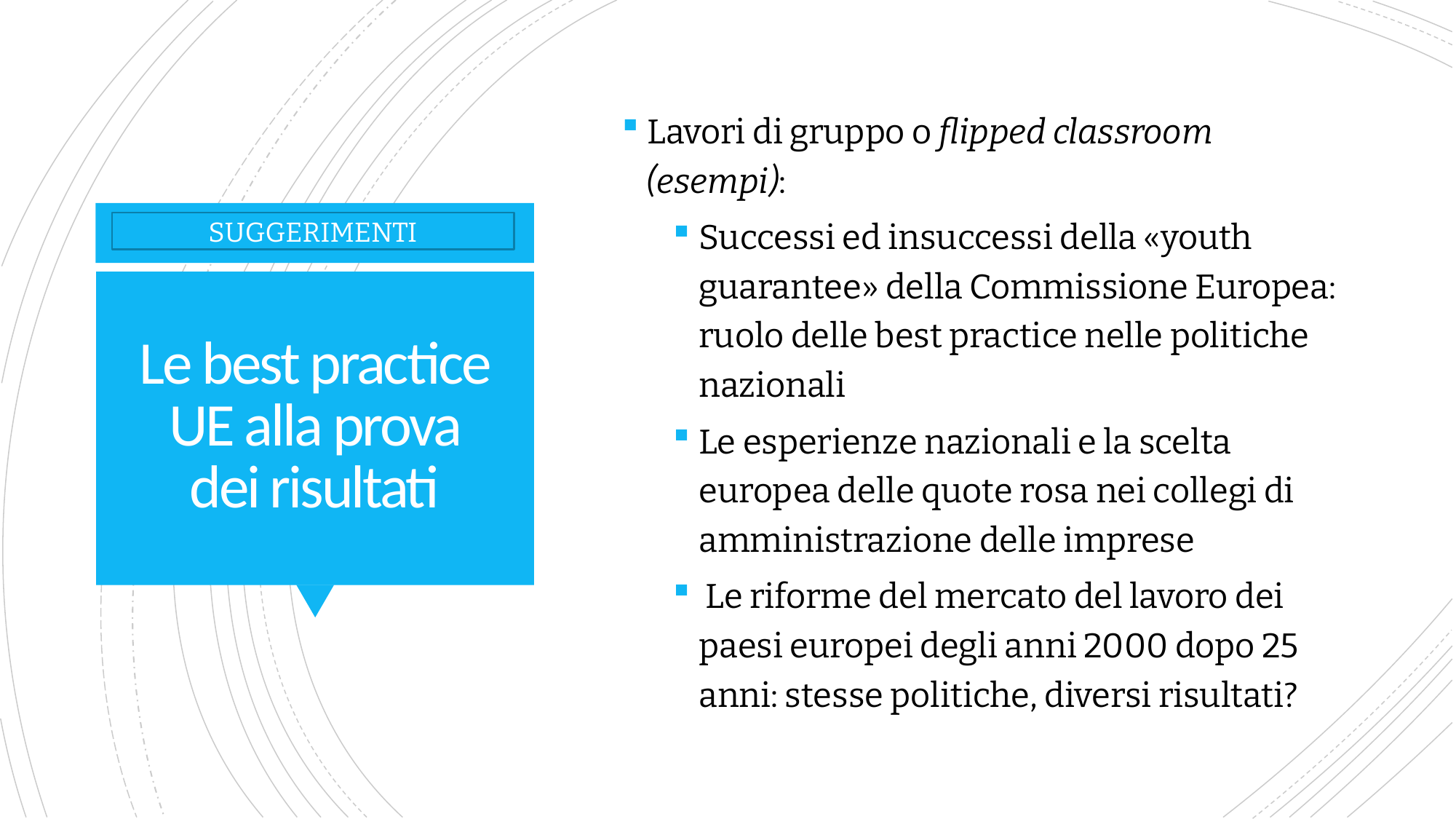

Lavori di gruppo o flipped classroom (esempi):
Successi ed insuccessi della «youth guarantee» della Commissione Europea: ruolo delle best practice nelle politiche nazionali
Le esperienze nazionali e la scelta europea delle quote rosa nei collegi di amministrazione delle imprese
 Le riforme del mercato del lavoro dei paesi europei degli anni 2000 dopo 25 anni: stesse politiche, diversi risultati?

SUGGERIMENTI
# Le best practice UE alla prova dei risultati